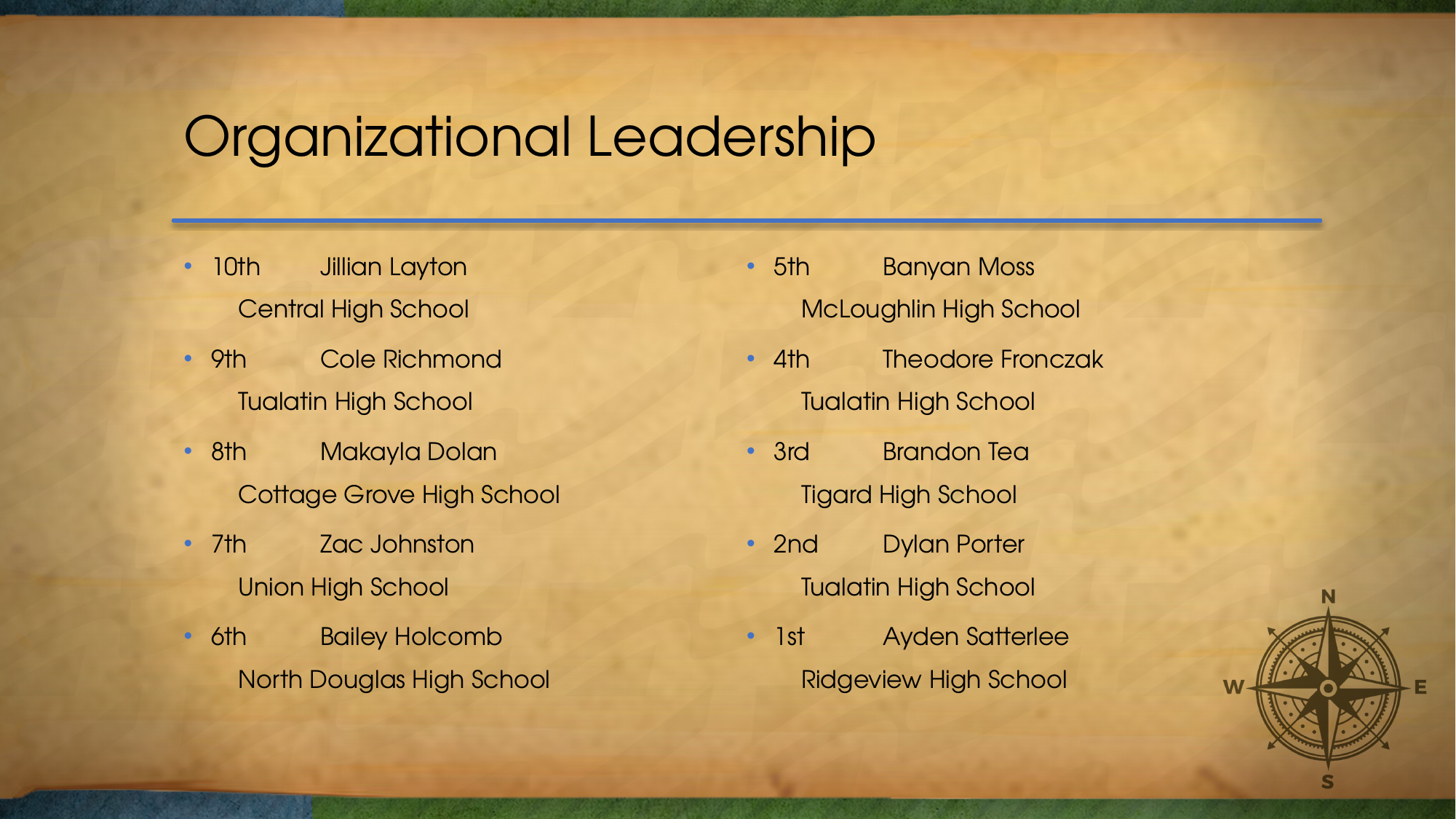

# Organizational Leadership
10th	Jillian Layton
Central High School
9th	Cole Richmond
Tualatin High School
8th	Makayla Dolan
Cottage Grove High School
7th	Zac Johnston
Union High School
6th	Bailey Holcomb
North Douglas High School
5th	Banyan Moss
McLoughlin High School
4th	Theodore Fronczak
Tualatin High School
3rd	Brandon Tea
Tigard High School
2nd	Dylan Porter
Tualatin High School
1st	Ayden Satterlee
Ridgeview High School